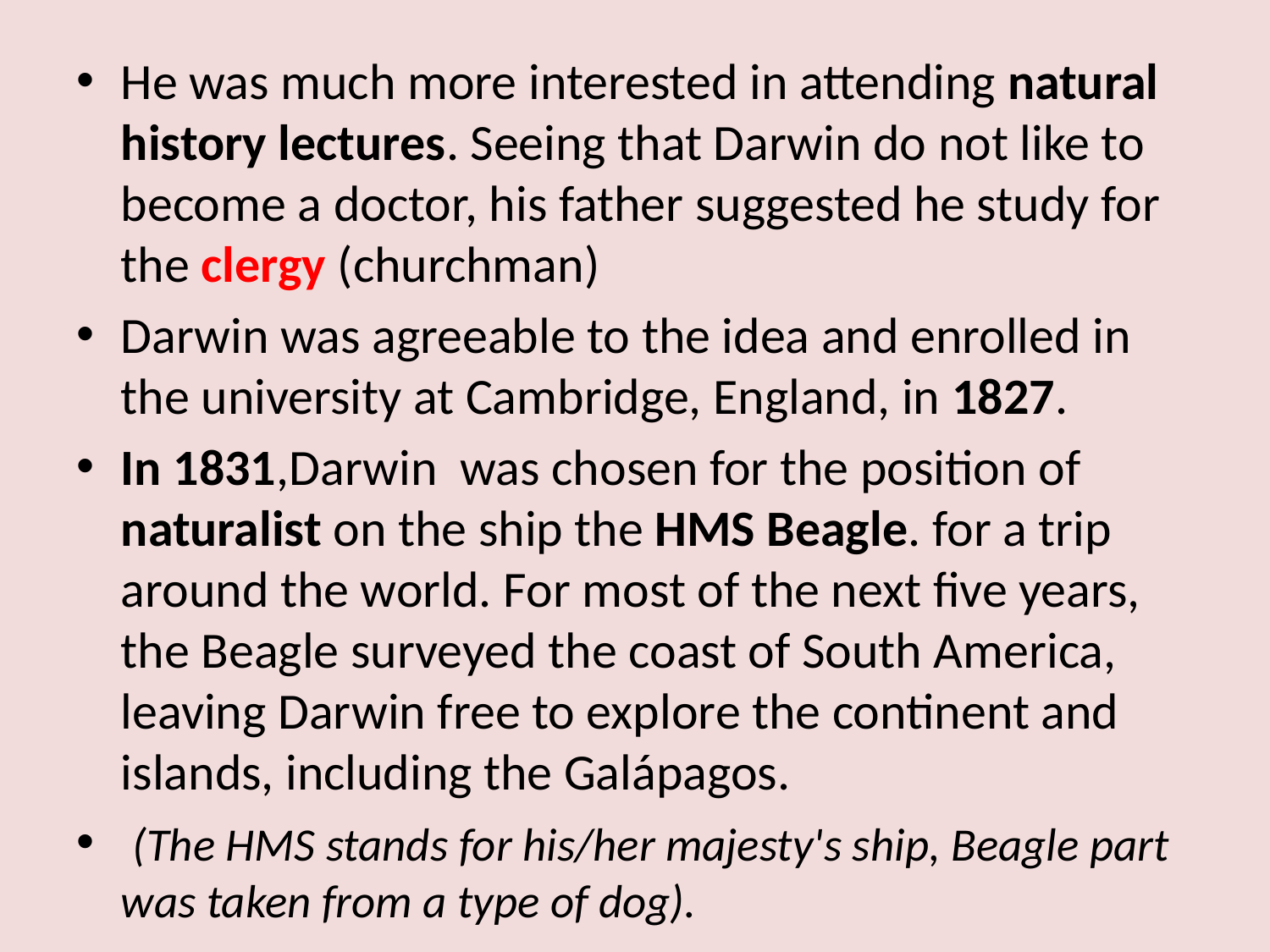

He was much more interested in attending natural history lectures. Seeing that Darwin do not like to become a doctor, his father suggested he study for the clergy (churchman)
Darwin was agreeable to the idea and enrolled in the university at Cambridge, England, in 1827.
In 1831,Darwin  was chosen for the position of naturalist on the ship the HMS Beagle. for a trip around the world. For most of the next five years, the Beagle surveyed the coast of South America, leaving Darwin free to explore the continent and islands, including the Galápagos.
 (The HMS stands for his/her majesty's ship, Beagle part was taken from a type of dog).